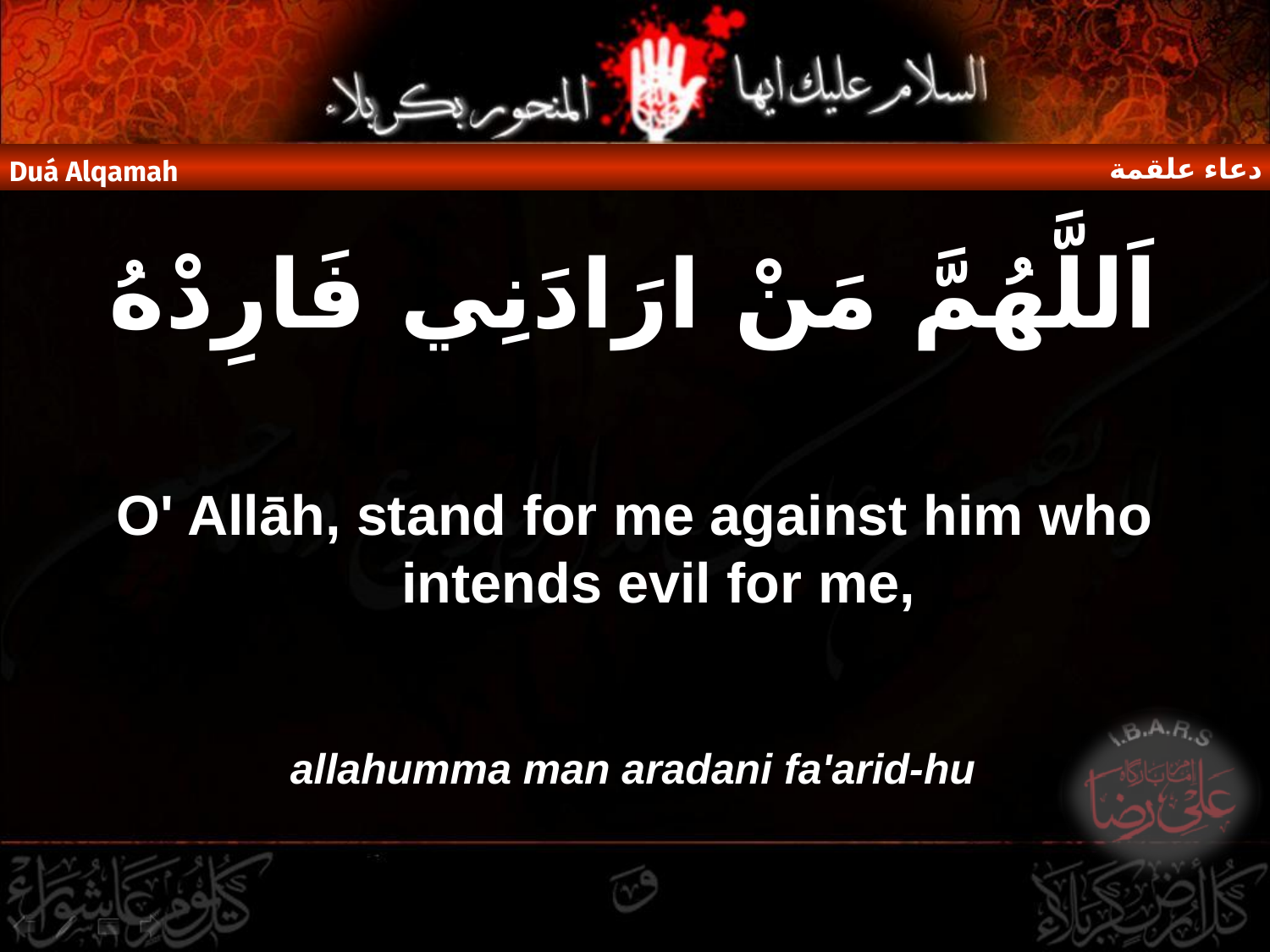

دعاء علقمة
Duá Alqamah
اَللَّهُمَّ مَنْ ارَادَنِي فَارِدْهُ
O' Allāh, stand for me against him who intends evil for me,
allahumma man aradani fa'arid-hu